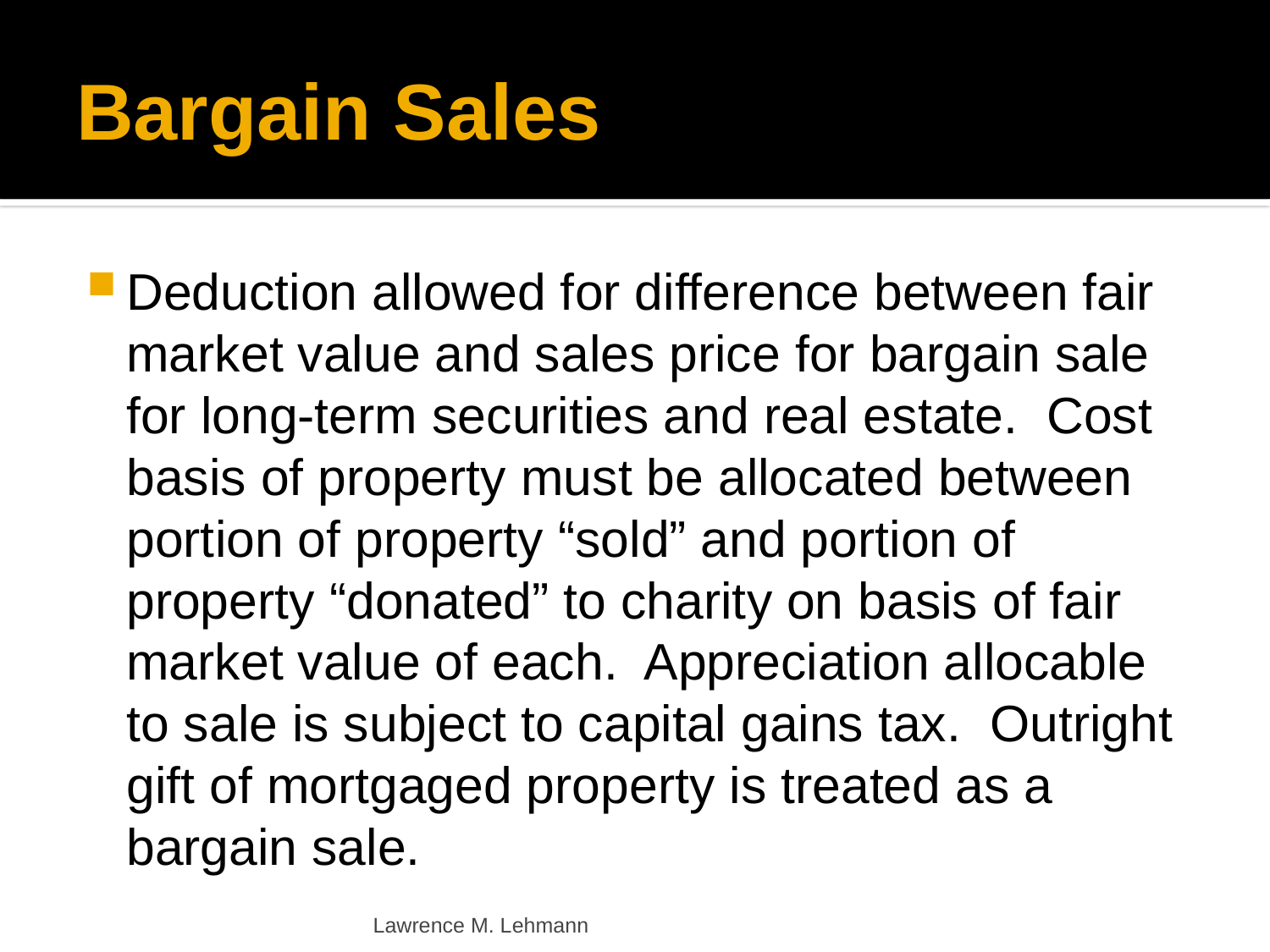

# Bargain Sales
Deduction allowed for difference between fair market value and sales price for bargain sale for long-term securities and real estate.  Cost basis of property must be allocated between portion of property “sold” and portion of property “donated” to charity on basis of fair market value of each.  Appreciation allocable to sale is subject to capital gains tax.  Outright gift of mortgaged property is treated as a bargain sale.
Lawrence M. Lehmann